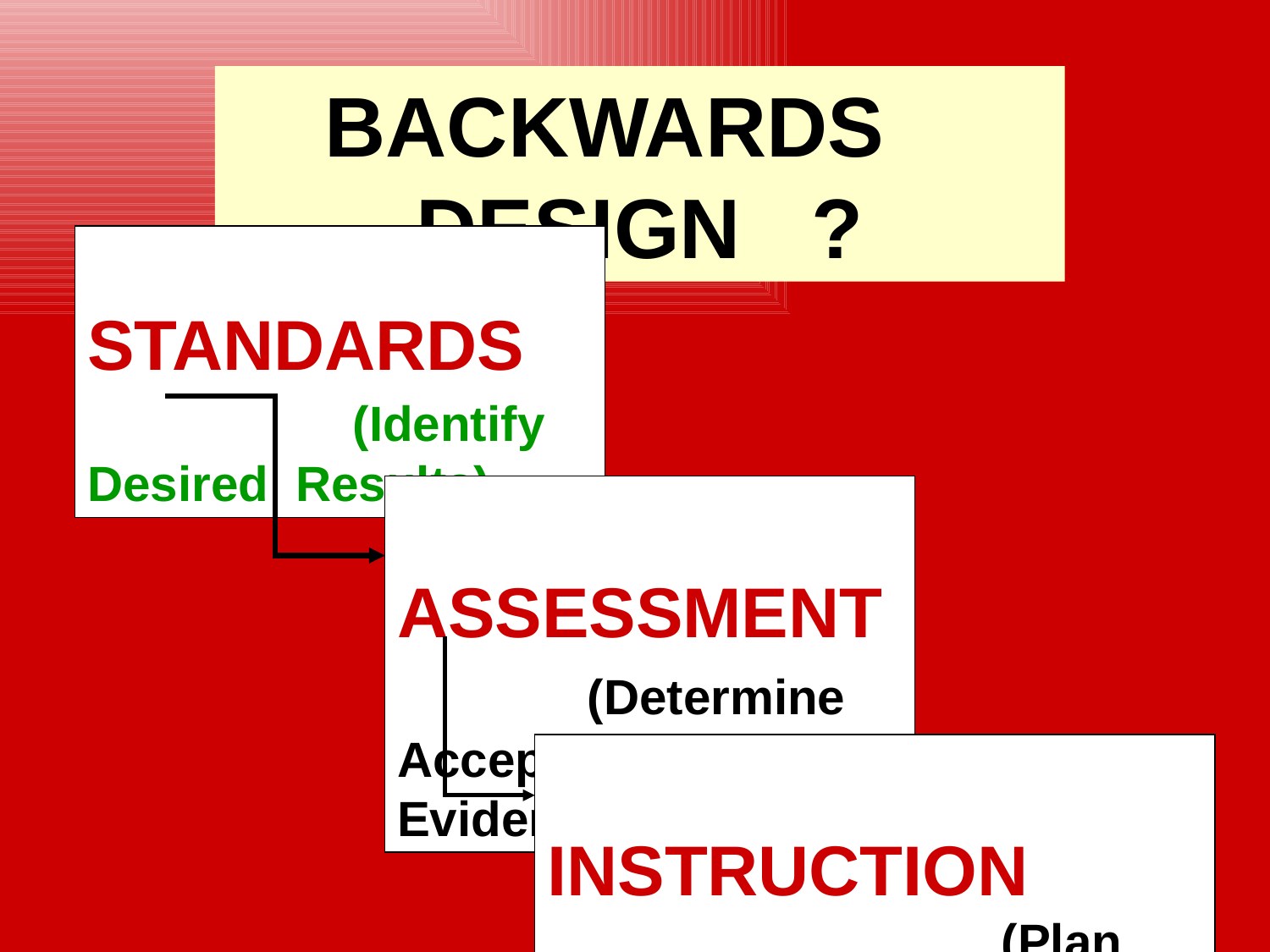

BACKWARDS    DESIGN   ?
        STANDARDS                       (Identify  Desired  Results)
      ASSESSMENT              (Determine  Acceptable  Evidence)
              INSTRUCTION                                            (Plan  Learning Experiences and Instruction)